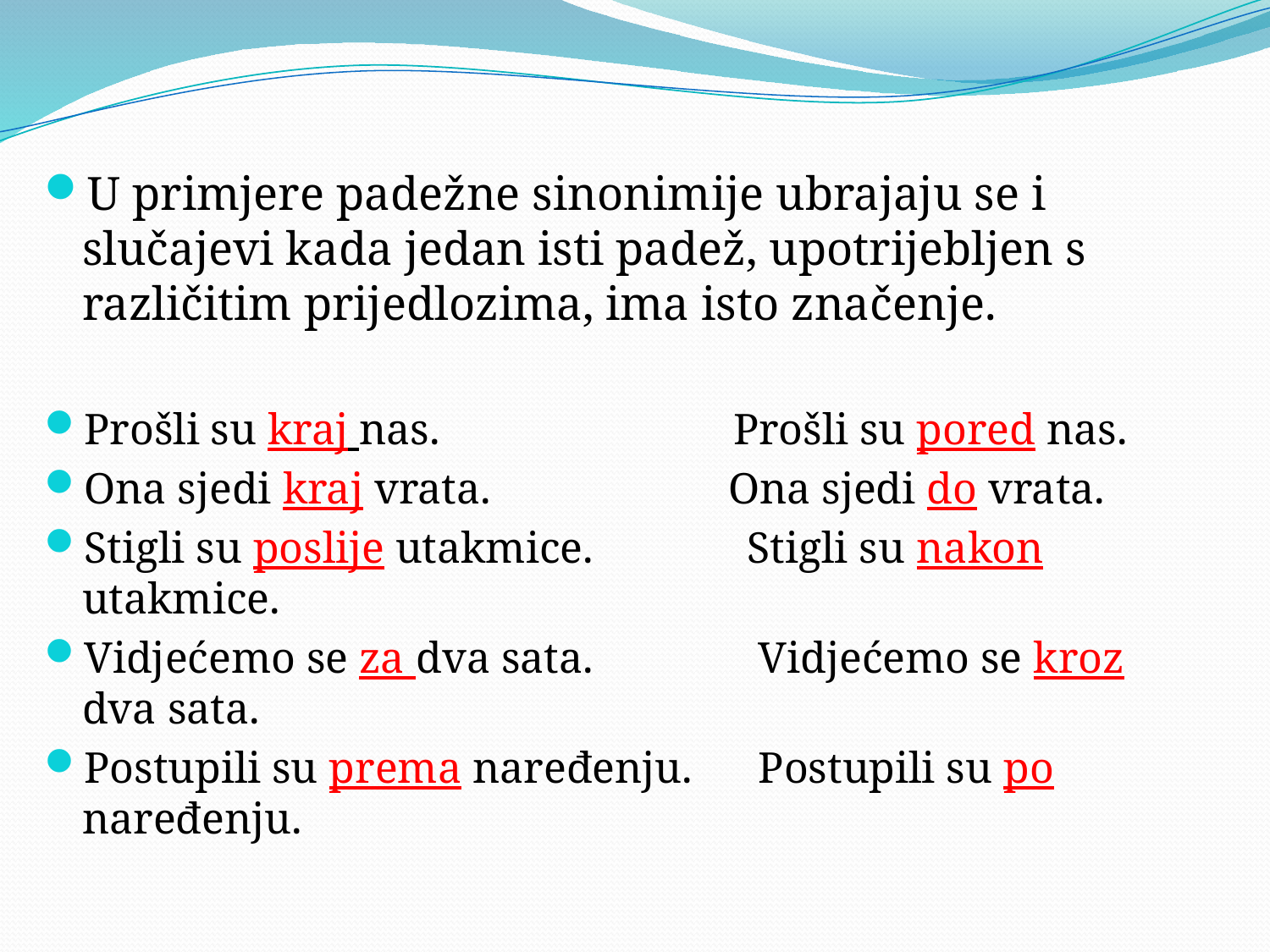

U primjere padežne sinonimije ubrajaju se i slučajevi kada jedan isti padež, upotrijebljen s različitim prijedlozima, ima isto značenje.

Prošli su kraj nas.		             Prošli su pored nas.
Ona sjedi kraj vrata.		 Ona sjedi do vrata.
Stigli su poslije utakmice.              Stigli su nakon utakmice.
Vidjećemo se za dva sata.               Vidjećemo se kroz dva sata.
Postupili su prema naređenju.      Postupili su po naređenju.